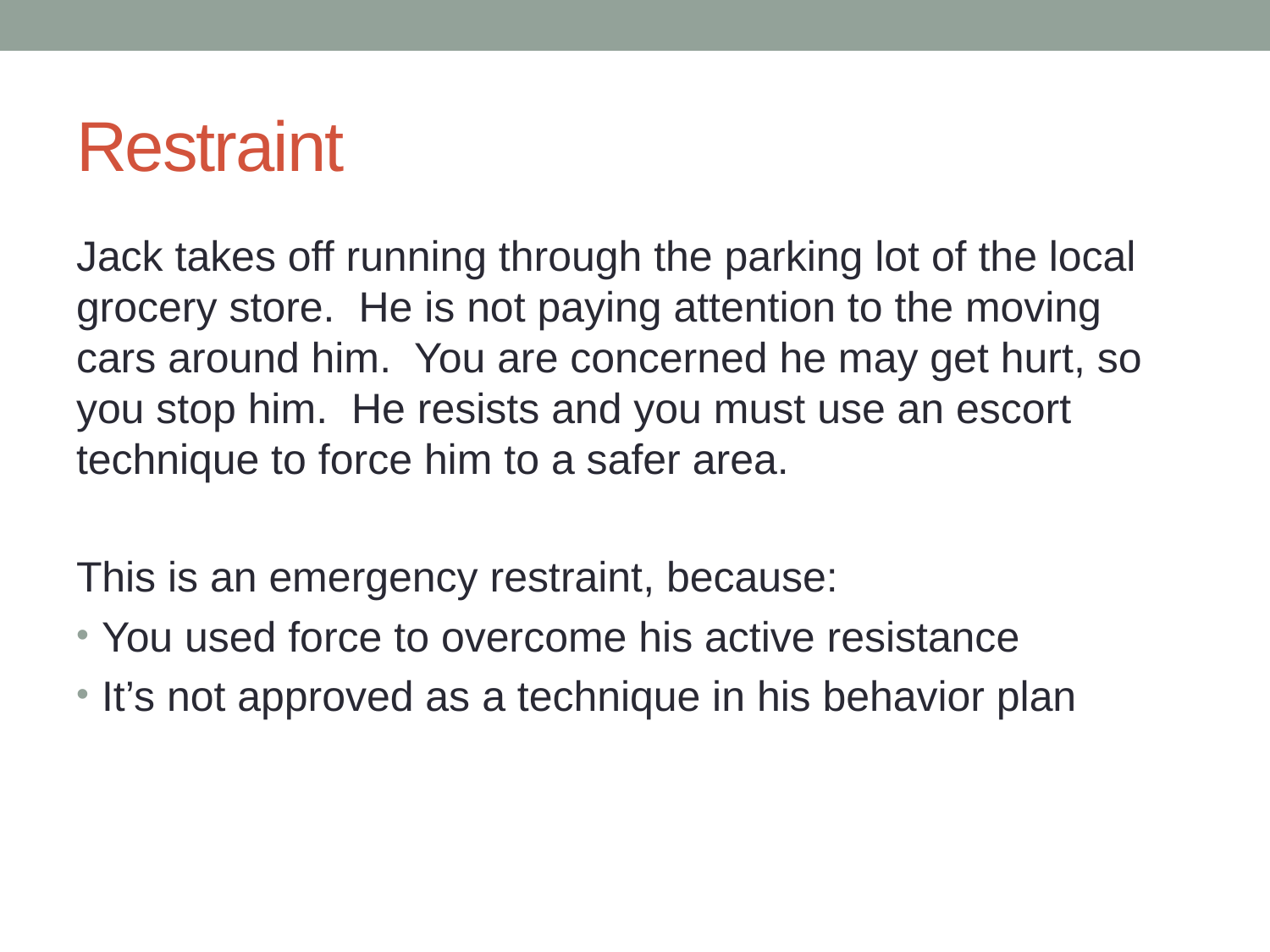

# Restraint
Jack takes off running through the parking lot of the local grocery store.  He is not paying attention to the moving cars around him.  You are concerned he may get hurt, so you stop him.  He resists and you must use an escort technique to force him to a safer area.

This is an emergency restraint, because:
You used force to overcome his active resistance
It’s not approved as a technique in his behavior plan